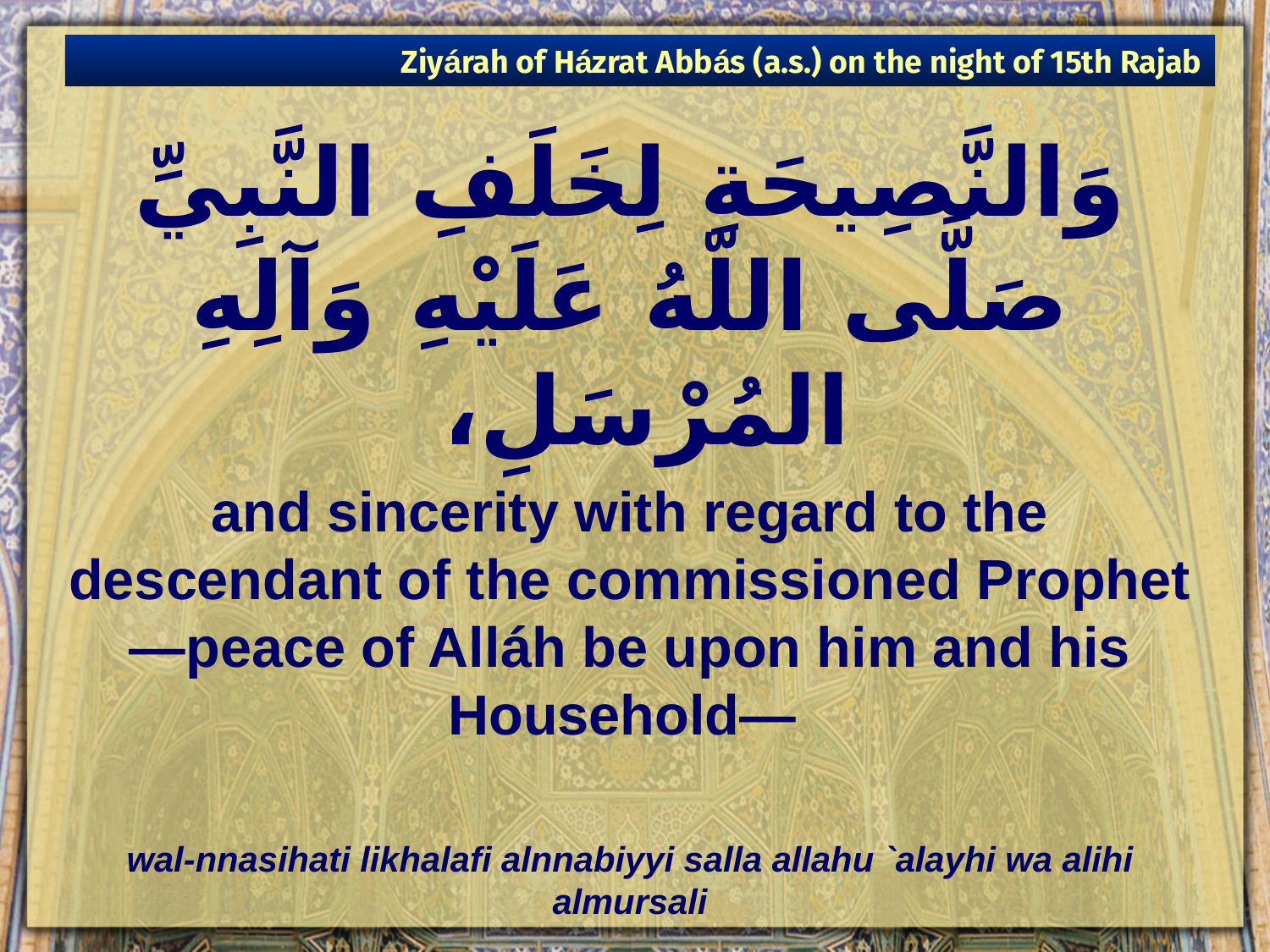

Ziyárah of Házrat Abbás (a.s.) on the night of 15th Rajab
# وَالنَّصِيحَةِ لِخَلَفِ النَّبِيِّ صَلَّى اللّهُ عَلَيْهِ وَآلِهِ المُرْسَلِ،
and sincerity with regard to the descendant of the commissioned Prophet—peace of Alláh be upon him and his Household—
wal-nnasihati likhalafi alnnabiyyi salla allahu `alayhi wa alihi almursali